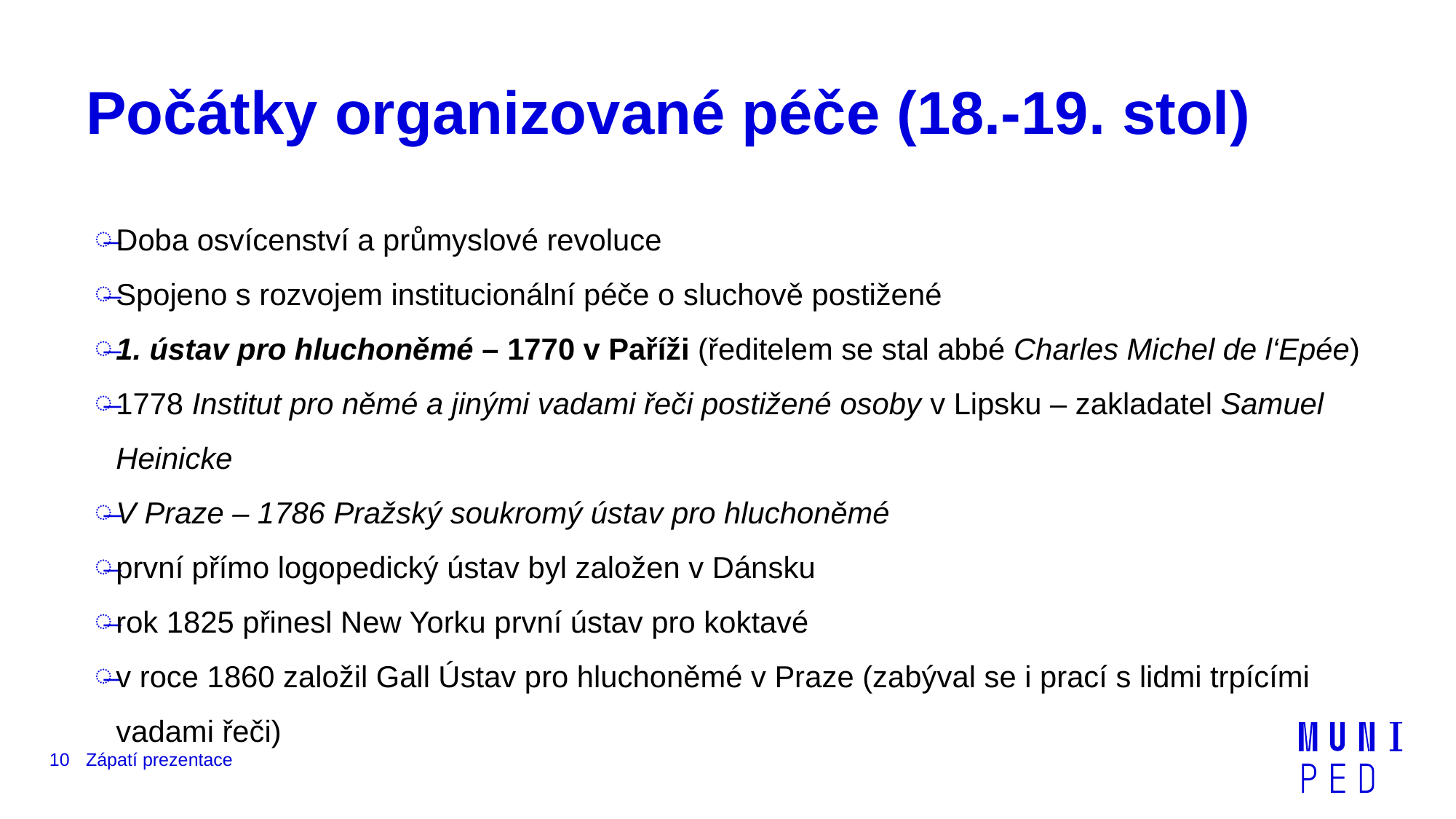

# Počátky organizované péče (18.-19. stol)
Doba osvícenství a průmyslové revoluce
Spojeno s rozvojem institucionální péče o sluchově postižené
1. ústav pro hluchoněmé – 1770 v Paříži (ředitelem se stal abbé Charles Michel de l‘Epée)
1778 Institut pro němé a jinými vadami řeči postižené osoby v Lipsku – zakladatel Samuel Heinicke
V Praze – 1786 Pražský soukromý ústav pro hluchoněmé
první přímo logopedický ústav byl založen v Dánsku
rok 1825 přinesl New Yorku první ústav pro koktavé
v roce 1860 založil Gall Ústav pro hluchoněmé v Praze (zabýval se i prací s lidmi trpícími vadami řeči)

10
Zápatí prezentace